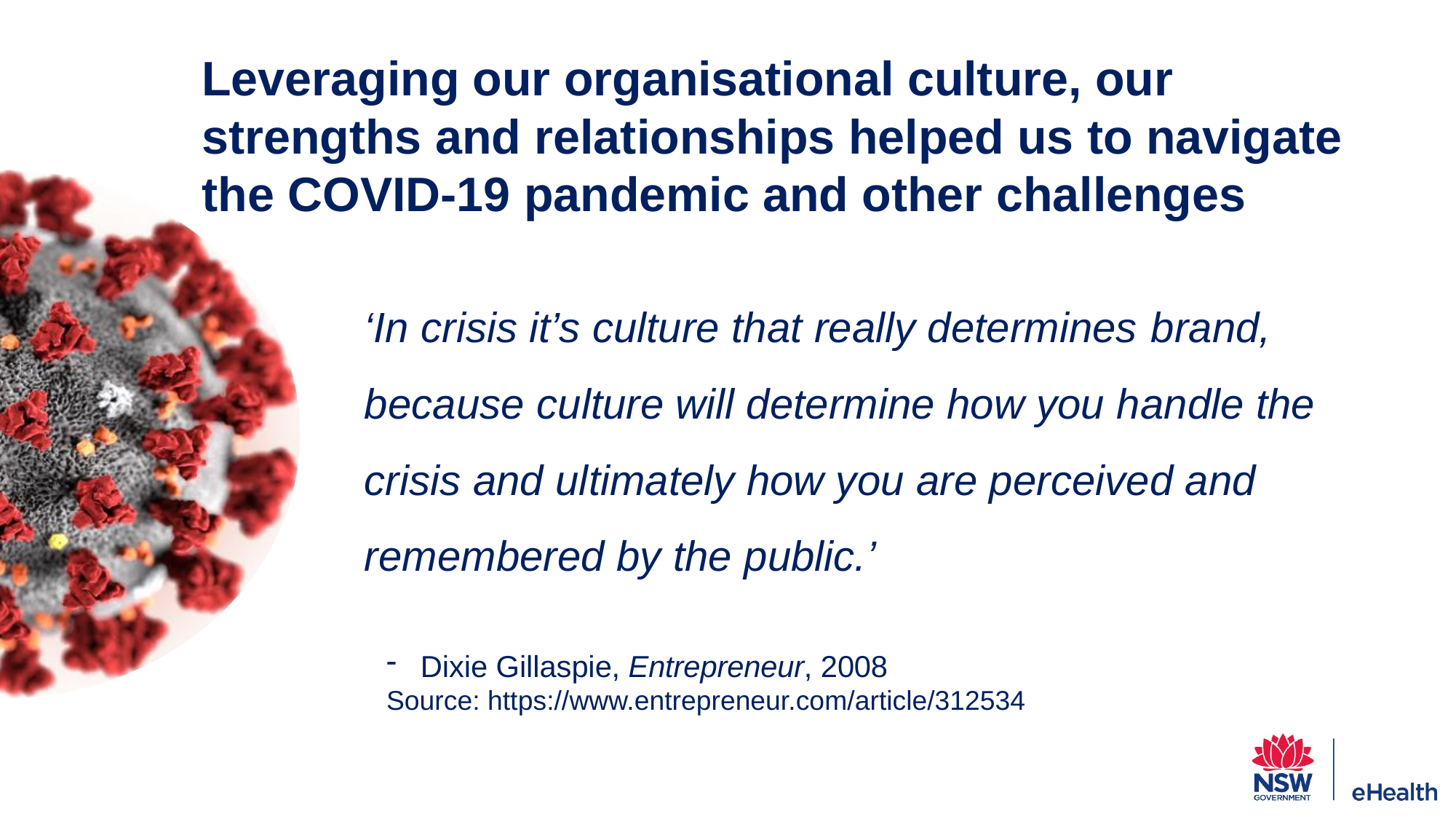

Leveraging our organisational culture, our strengths and relationships helped us to navigate the COVID-19 pandemic and other challenges

‘In crisis it’s culture that really determines brand, because culture will determine how you handle the crisis and ultimately how you are perceived and remembered by the public.’

Dixie Gillaspie, Entrepreneur, 2008
Source: https://www.entrepreneur.com/article/312534